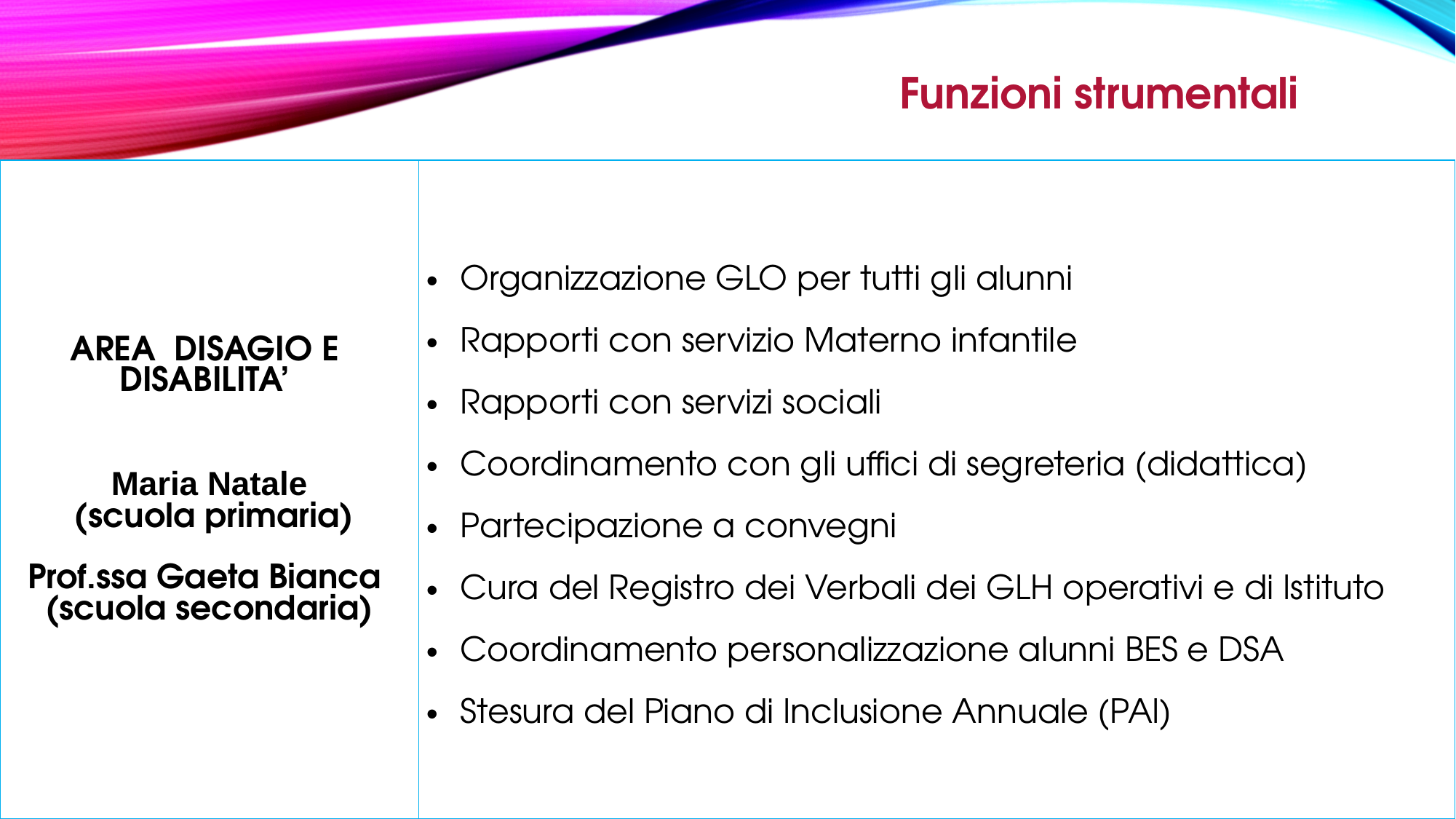

Funzioni strumentali
| AREA DISAGIO E DISABILITA’ Docenti Maria Natale (scuola primaria) Prof.ssa Gaeta Bianca (scuola secondaria) | Organizzazione GLO per tutti gli alunni Rapporti con servizio Materno infantile Rapporti con servizi sociali Coordinamento con gli uffici di segreteria (didattica) Partecipazione a convegni Cura del Registro dei Verbali dei GLH operativi e di Istituto Coordinamento personalizzazione alunni BES e DSA Stesura del Piano di Inclusione Annuale (PAI) |
| --- | --- |